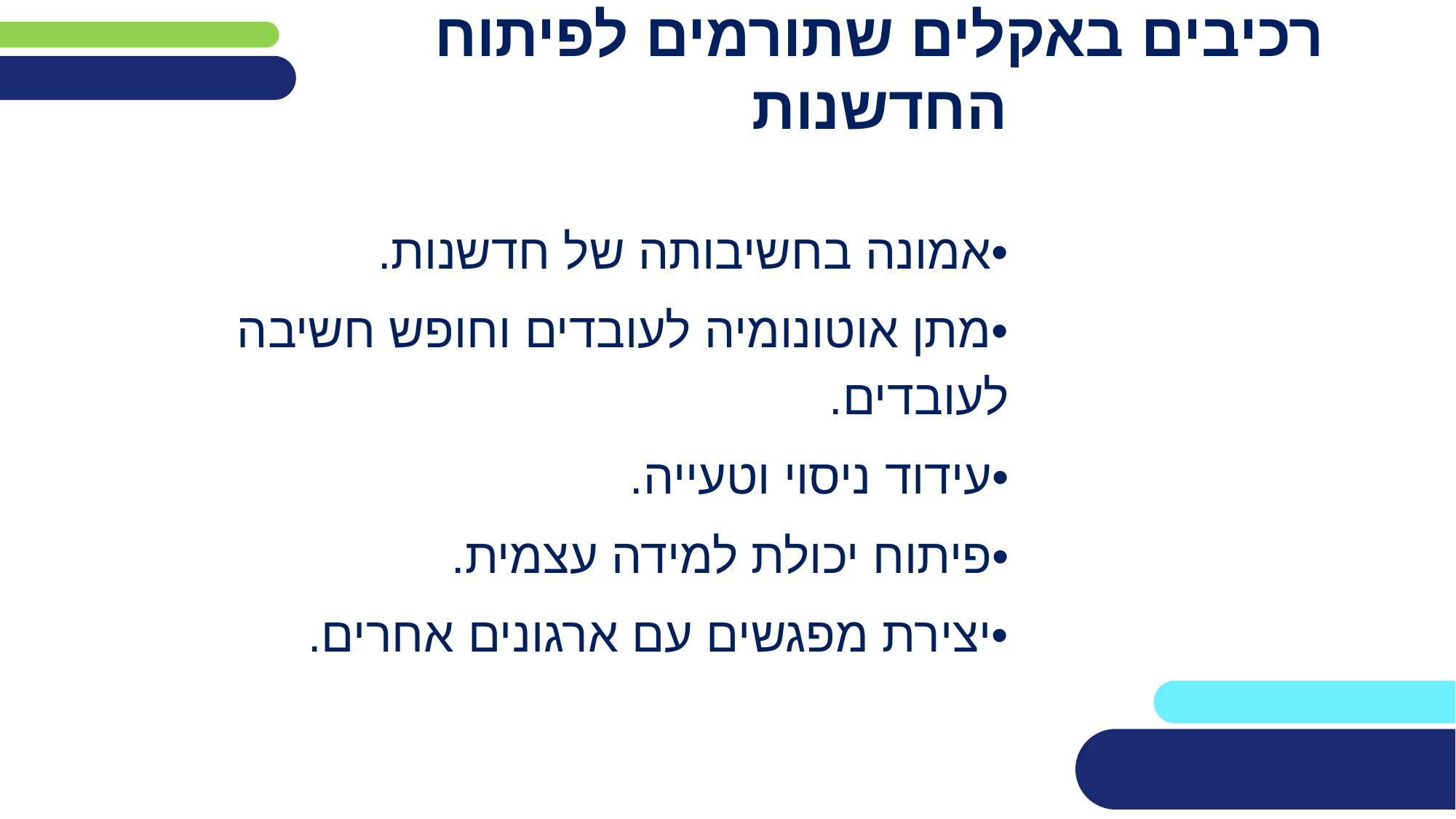

# רכיבים באקלים שתורמים לפיתוח החדשנות
•אמונה בחשיבותה של חדשנות.
•מתן אוטונומיה לעובדים וחופש חשיבה לעובדים.
•עידוד ניסוי וטעייה.
•פיתוח יכולת למידה עצמית.
•יצירת מפגשים עם ארגונים אחרים.